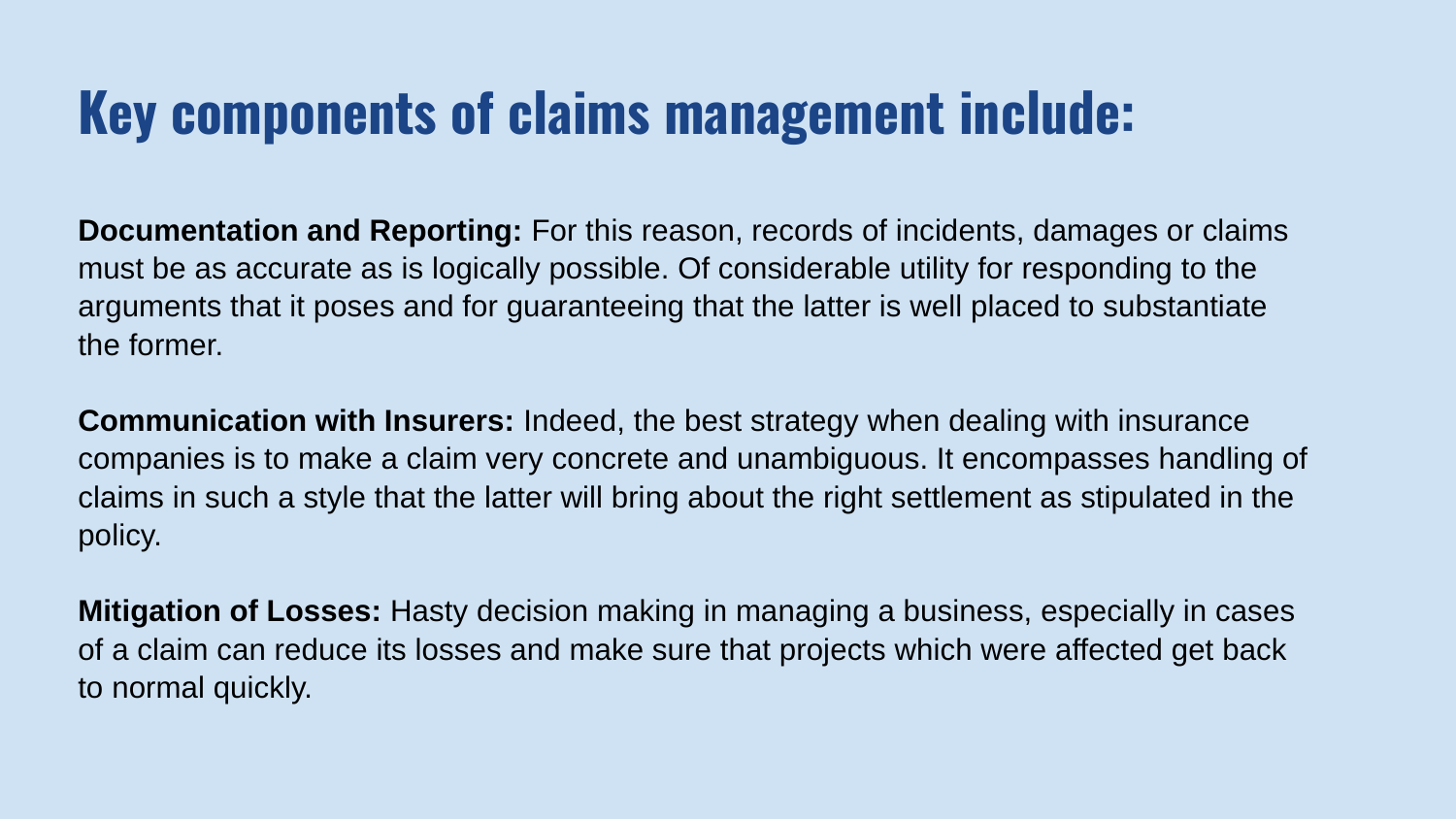

# Key components of claims management include:

Documentation and Reporting: For this reason, records of incidents, damages or claims must be as accurate as is logically possible. Of considerable utility for responding to the arguments that it poses and for guaranteeing that the latter is well placed to substantiate the former.

Communication with Insurers: Indeed, the best strategy when dealing with insurance companies is to make a claim very concrete and unambiguous. It encompasses handling of claims in such a style that the latter will bring about the right settlement as stipulated in the policy.

Mitigation of Losses: Hasty decision making in managing a business, especially in cases of a claim can reduce its losses and make sure that projects which were affected get back to normal quickly.